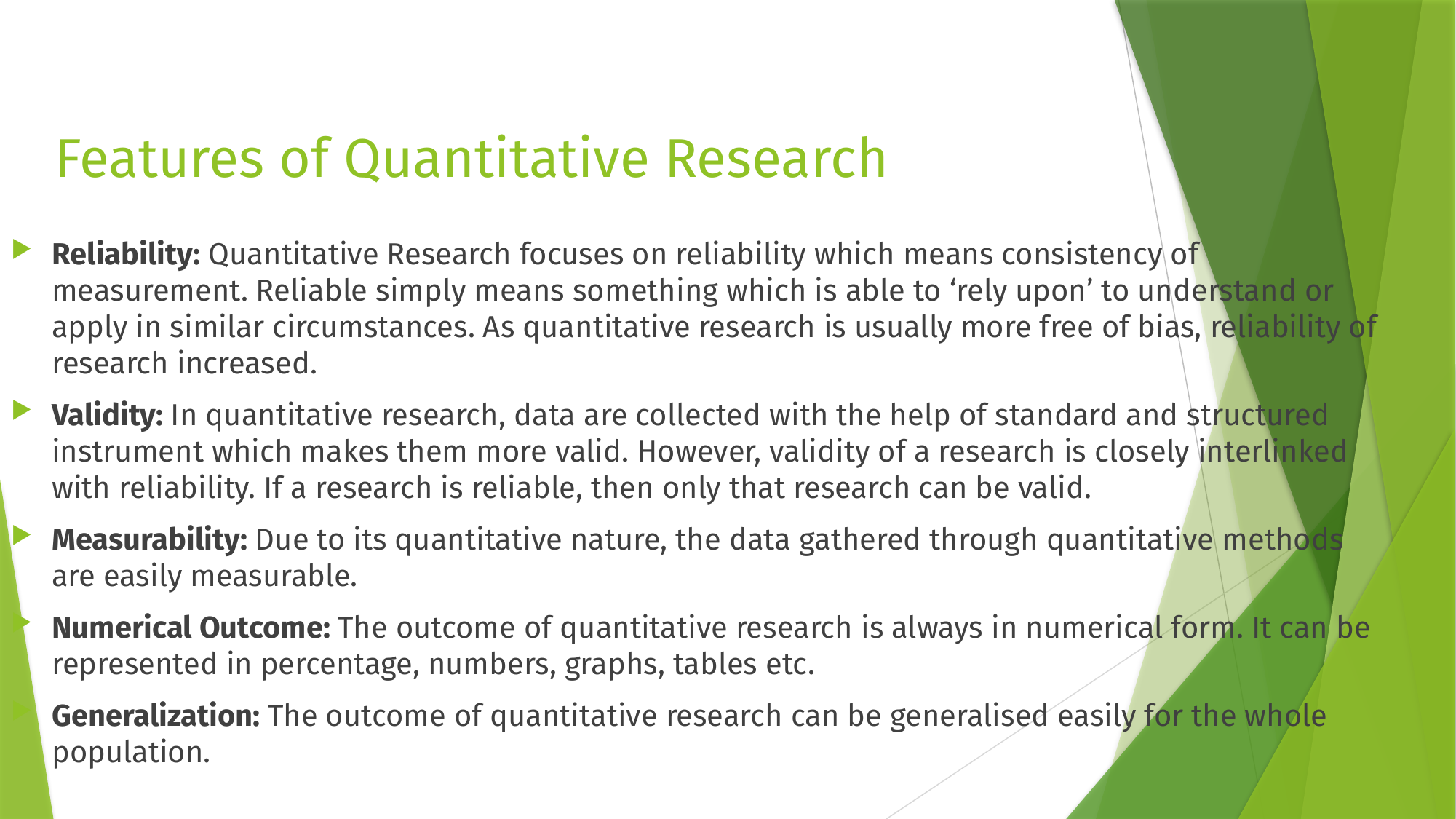

Features of Quantitative Research
Reliability: Quantitative Research focuses on reliability which means consistency of measurement. Reliable simply means something which is able to ‘rely upon’ to understand or apply in similar circumstances. As quantitative research is usually more free of bias, reliability of research increased.
Validity: In quantitative research, data are collected with the help of standard and structured instrument which makes them more valid. However, validity of a research is closely interlinked with reliability. If a research is reliable, then only that research can be valid.
Measurability: Due to its quantitative nature, the data gathered through quantitative methods are easily measurable.
Numerical Outcome: The outcome of quantitative research is always in numerical form. It can be represented in percentage, numbers, graphs, tables etc.
Generalization: The outcome of quantitative research can be generalised easily for the whole population.